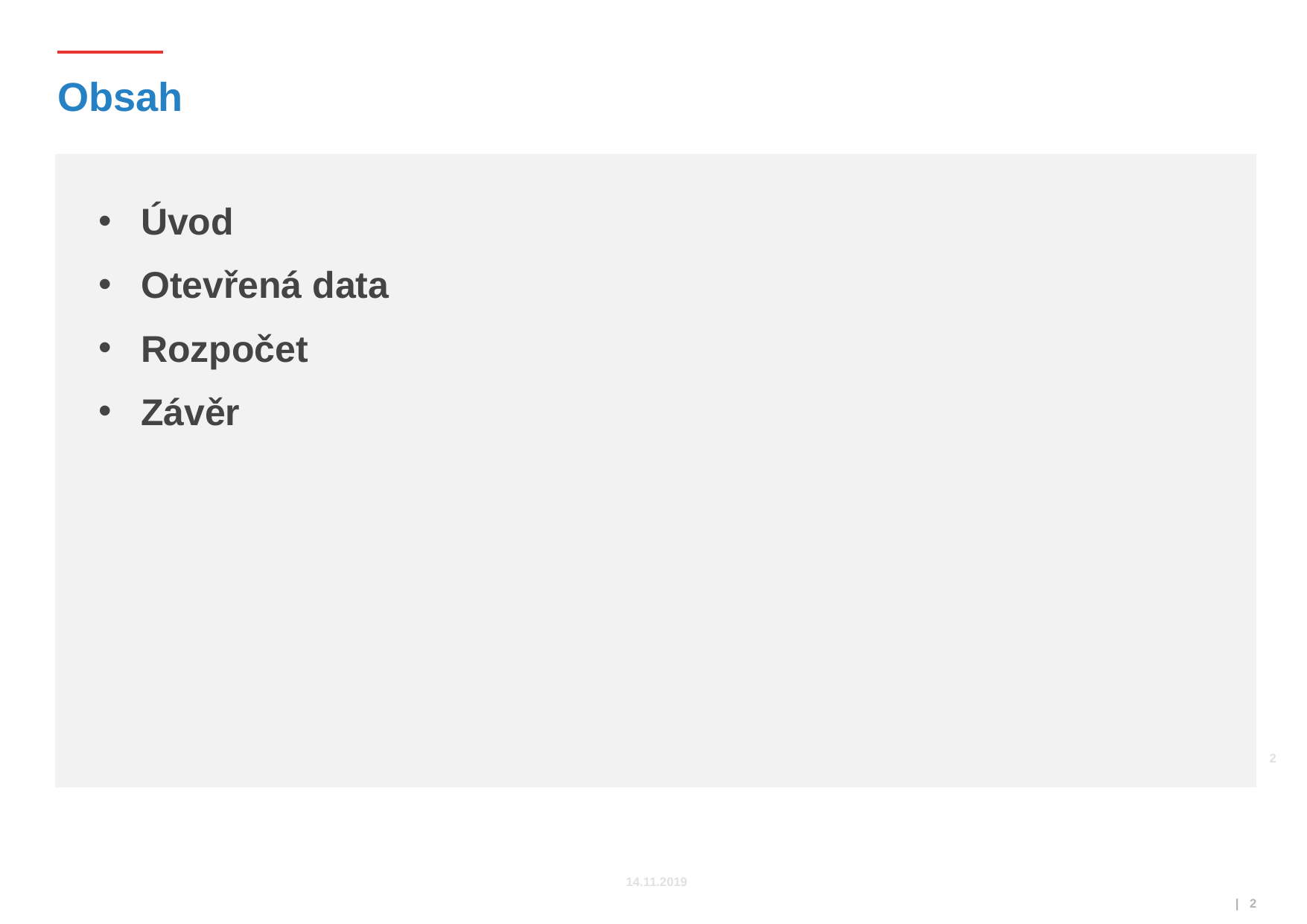

# Obsah
Úvod
Otevřená data
Rozpočet
Závěr

   2
14.11.2019
 |   2